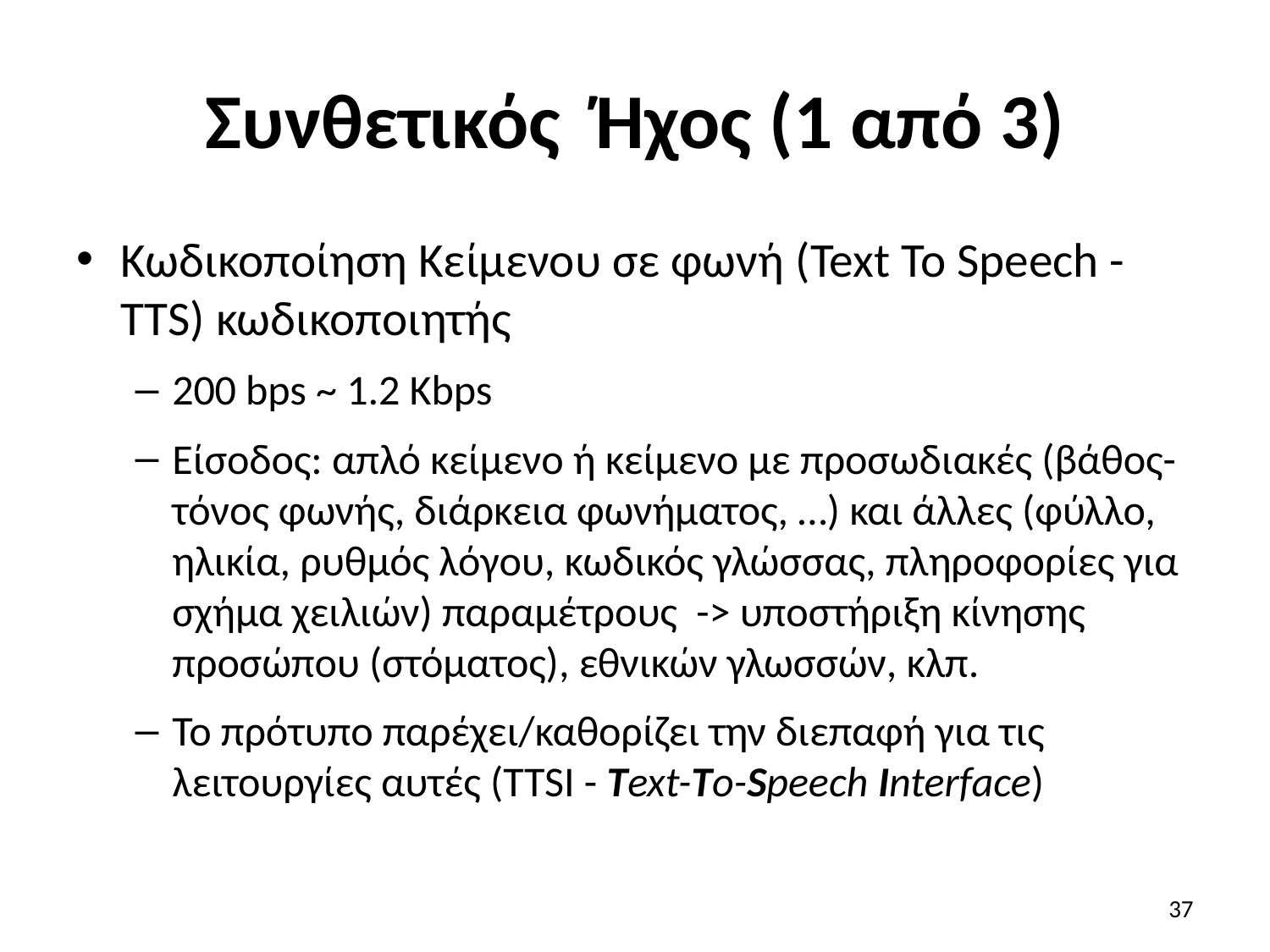

# Συνθετικός  Ήχος (1 από 3)
Κωδικοποίηση Κείμενου σε φωνή (Text To Speech - TTS) κωδικοποιητής
200 bps ~ 1.2 Kbps
Είσοδος: απλό κείμενο ή κείμενο με προσωδιακές (βάθος-τόνος φωνής, διάρκεια φωνήματος, …) και άλλες (φύλλο, ηλικία, ρυθμός λόγου, κωδικός γλώσσας, πληροφορίες για σχήμα χειλιών) παραμέτρους  -> υποστήριξη κίνησης προσώπου (στόματος), εθνικών γλωσσών, κλπ.
Το πρότυπο παρέχει/καθορίζει την διεπαφή για τις λειτουργίες αυτές (TTSI - Text-To-Speech Interface)
37